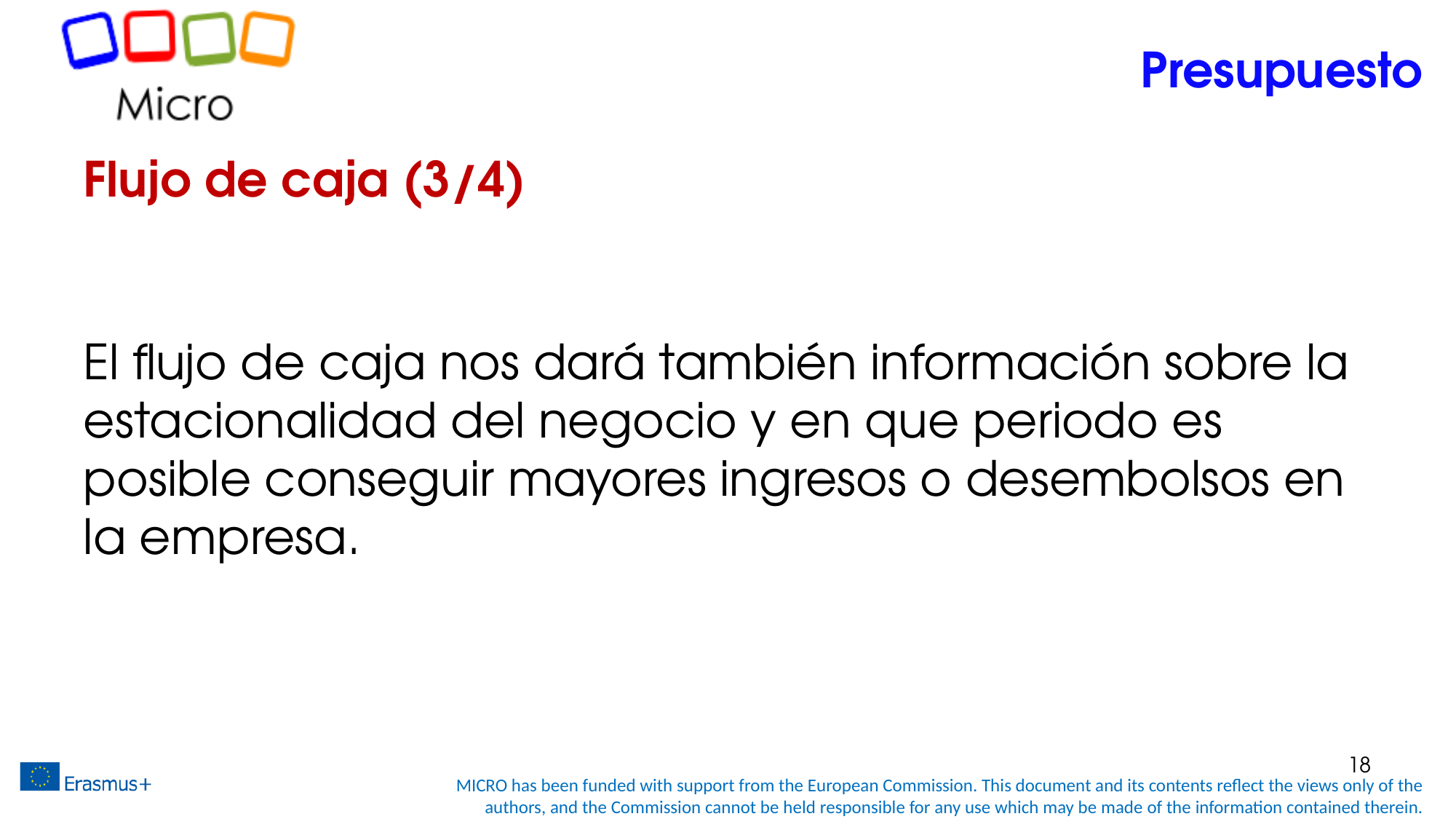

# Presupuesto
Flujo de caja (3/4)

El flujo de caja nos dará también información sobre la estacionalidad del negocio y en que periodo es posible conseguir mayores ingresos o desembolsos en la empresa.
18